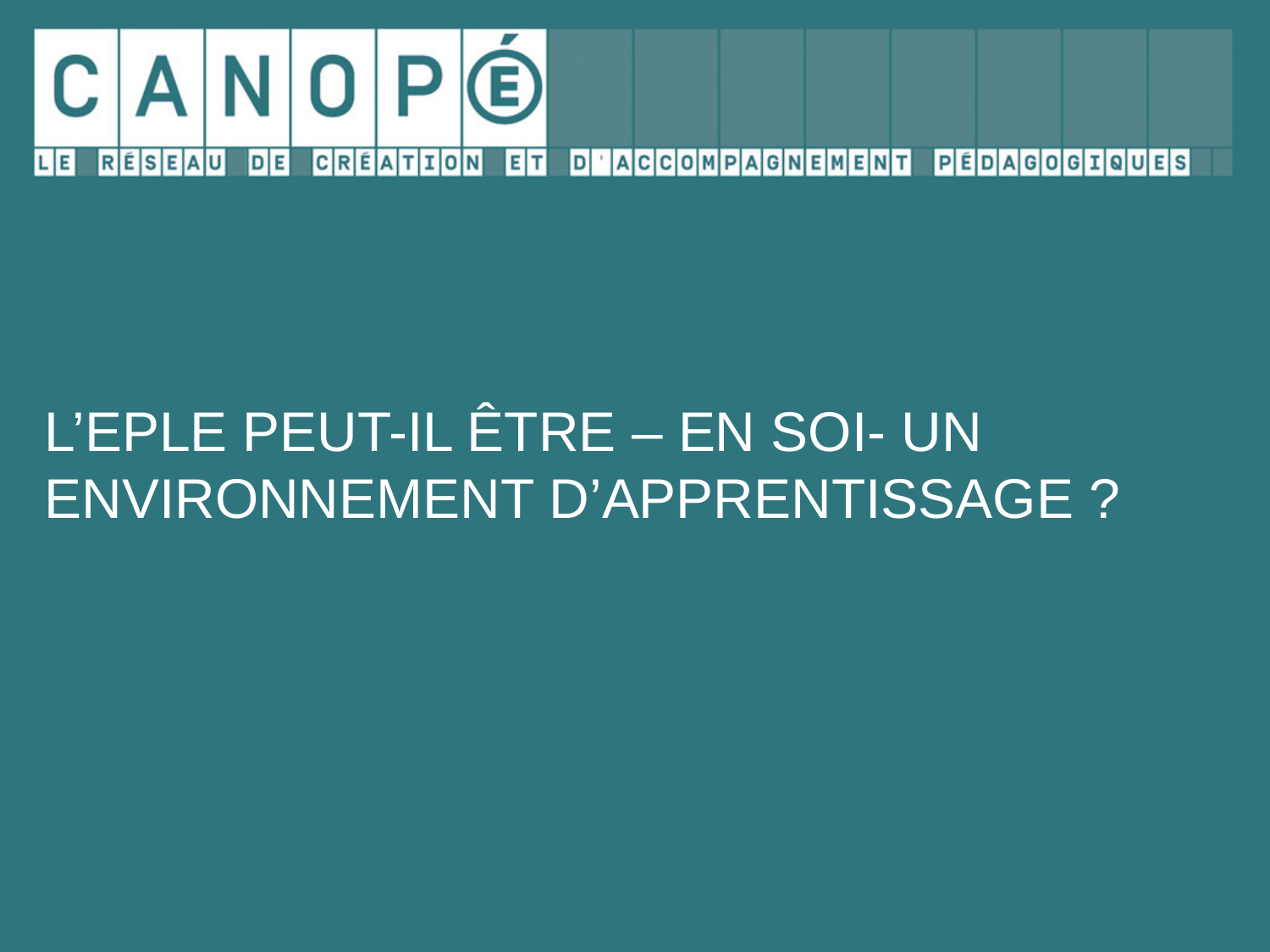

# L’EPLE peut-il être – en soi- un environnement d’apprentissage ?